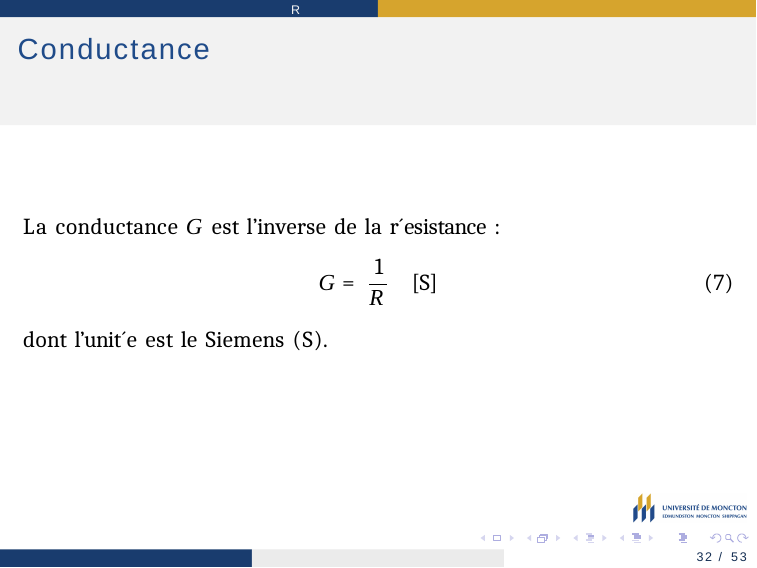

R´esistances

# Conductance
La conductance G est l’inverse de la r´esistance :
1
R
G =
[S]
(7)

dont l’unit´e est le Siemens (S).

32 / 53